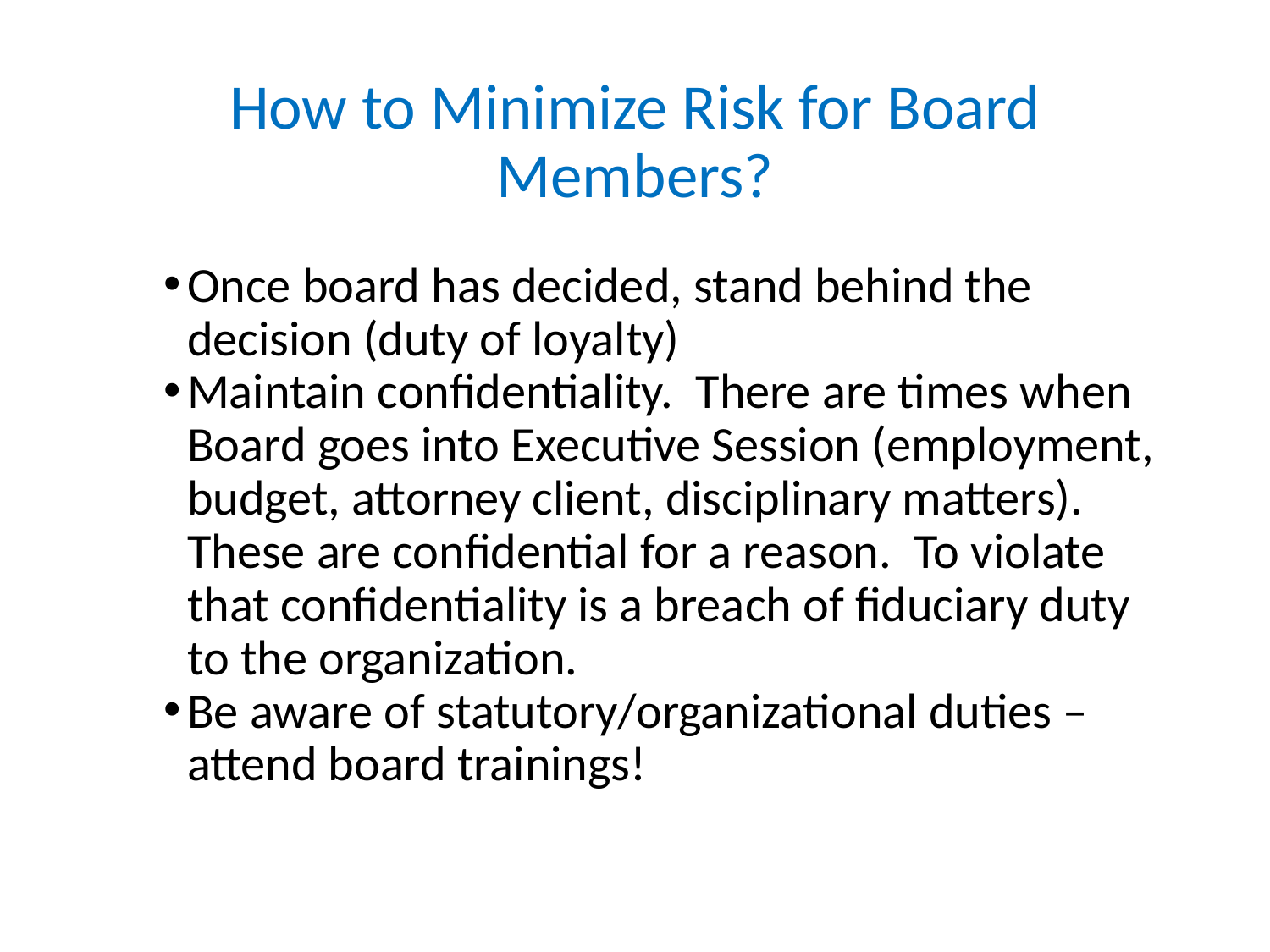

# How to Minimize Risk for Board Members?
Once board has decided, stand behind the decision (duty of loyalty)
Maintain confidentiality.  There are times when Board goes into Executive Session (employment, budget, attorney client, disciplinary matters).  These are confidential for a reason.  To violate that confidentiality is a breach of fiduciary duty to the organization.
Be aware of statutory/organizational duties – attend board trainings!